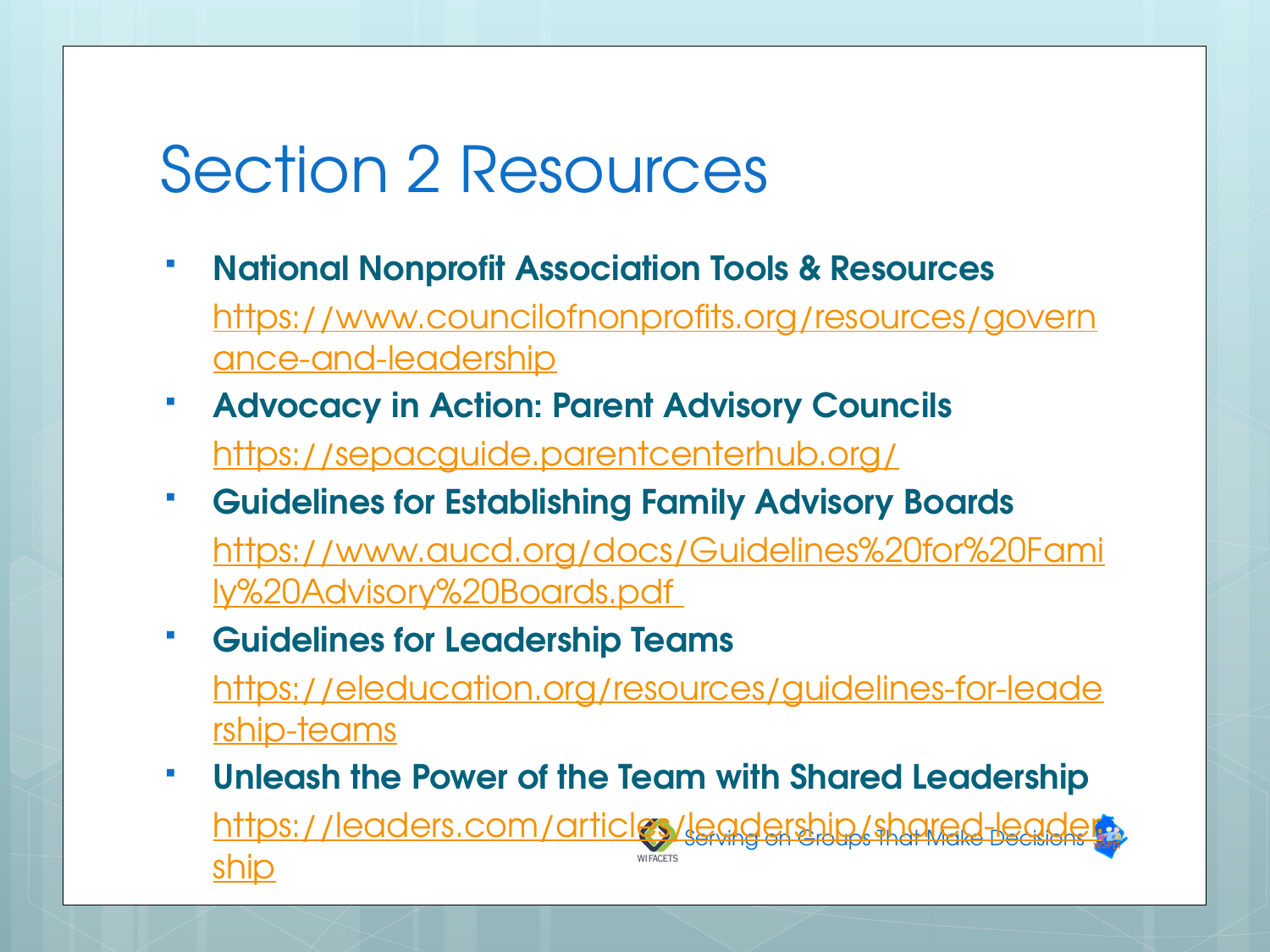

# Section 2 Resources
National Nonprofit Association Tools & Resources https://www.councilofnonprofits.org/resources/governance-and-leadership
Advocacy in Action: Parent Advisory Councils https://sepacguide.parentcenterhub.org/
Guidelines for Establishing Family Advisory Boards https://www.aucd.org/docs/Guidelines%20for%20Family%20Advisory%20Boards.pdf
Guidelines for Leadership Teams https://eleducation.org/resources/guidelines-for-leadership-teams
Unleash the Power of the Team with Shared Leadership https://leaders.com/articles/leadership/shared-leadership

Serving on Groups That Make Decisions